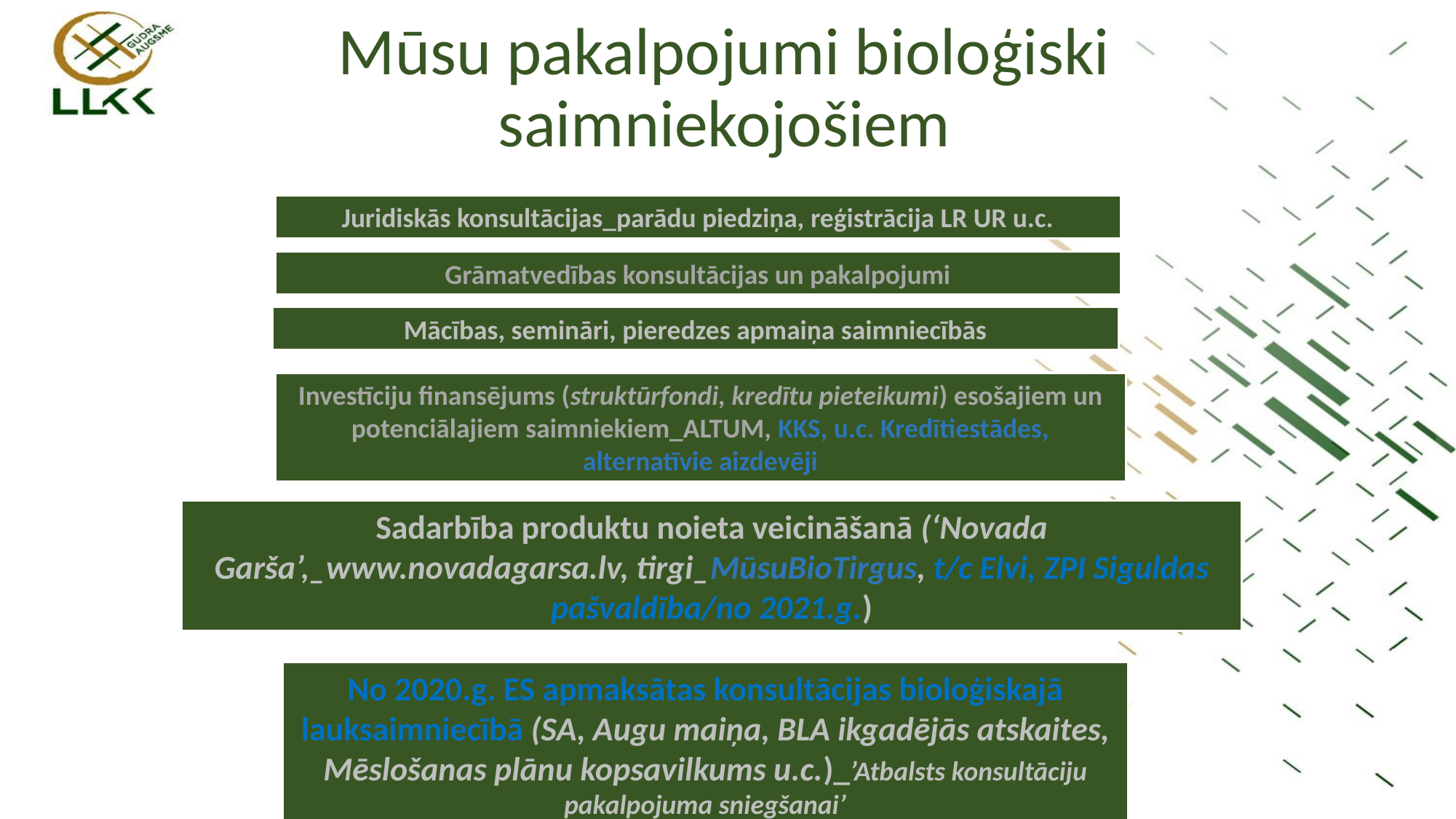

Mūsu pakalpojumi bioloģiski saimniekojošiem
Juridiskās konsultācijas_parādu piedziņa, reģistrācija LR UR u.c.
Grāmatvedības konsultācijas un pakalpojumi
Mācības, semināri, pieredzes apmaiņa saimniecībās
Investīciju finansējums (struktūrfondi, kredītu pieteikumi) esošajiem un potenciālajiem saimniekiem_ALTUM, KKS, u.c. Kredītiestādes, alternatīvie aizdevēji
Sadarbība produktu noieta veicināšanā (‘Novada Garša’,_www.novadagarsa.lv, tirgi_MūsuBioTirgus, t/c Elvi, ZPI Siguldas pašvaldība/no 2021.g.)
No 2020.g. ES apmaksātas konsultācijas bioloģiskajā lauksaimniecībā (SA, Augu maiņa, BLA ikgadējās atskaites, Mēslošanas plānu kopsavilkums u.c.)_’Atbalsts konsultāciju pakalpojuma sniegšanai’